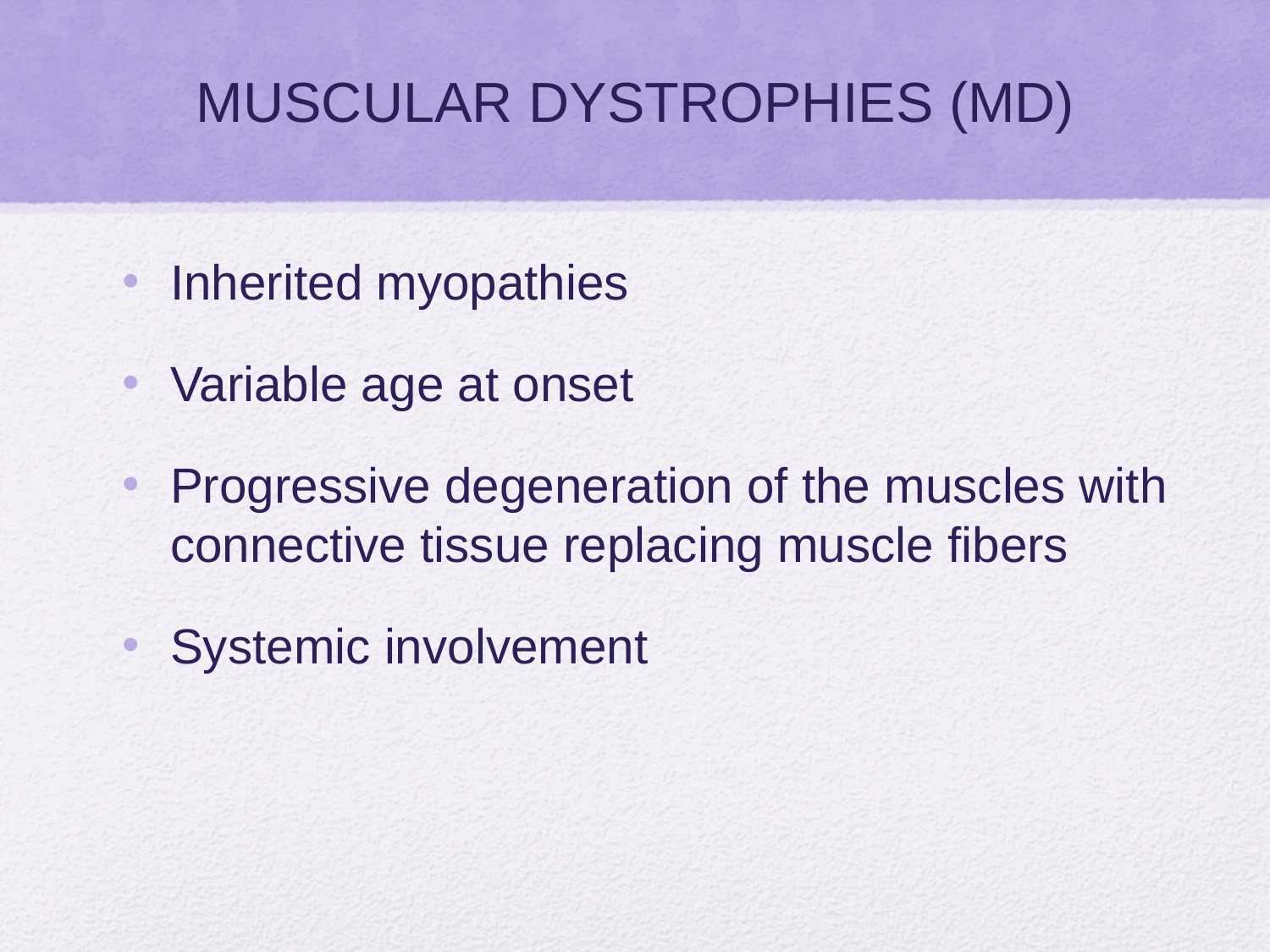

# MUSCULAR DYSTROPHIES (MD)
Inherited myopathies
Variable age at onset
Progressive degeneration of the muscles with connective tissue replacing muscle fibers
Systemic involvement